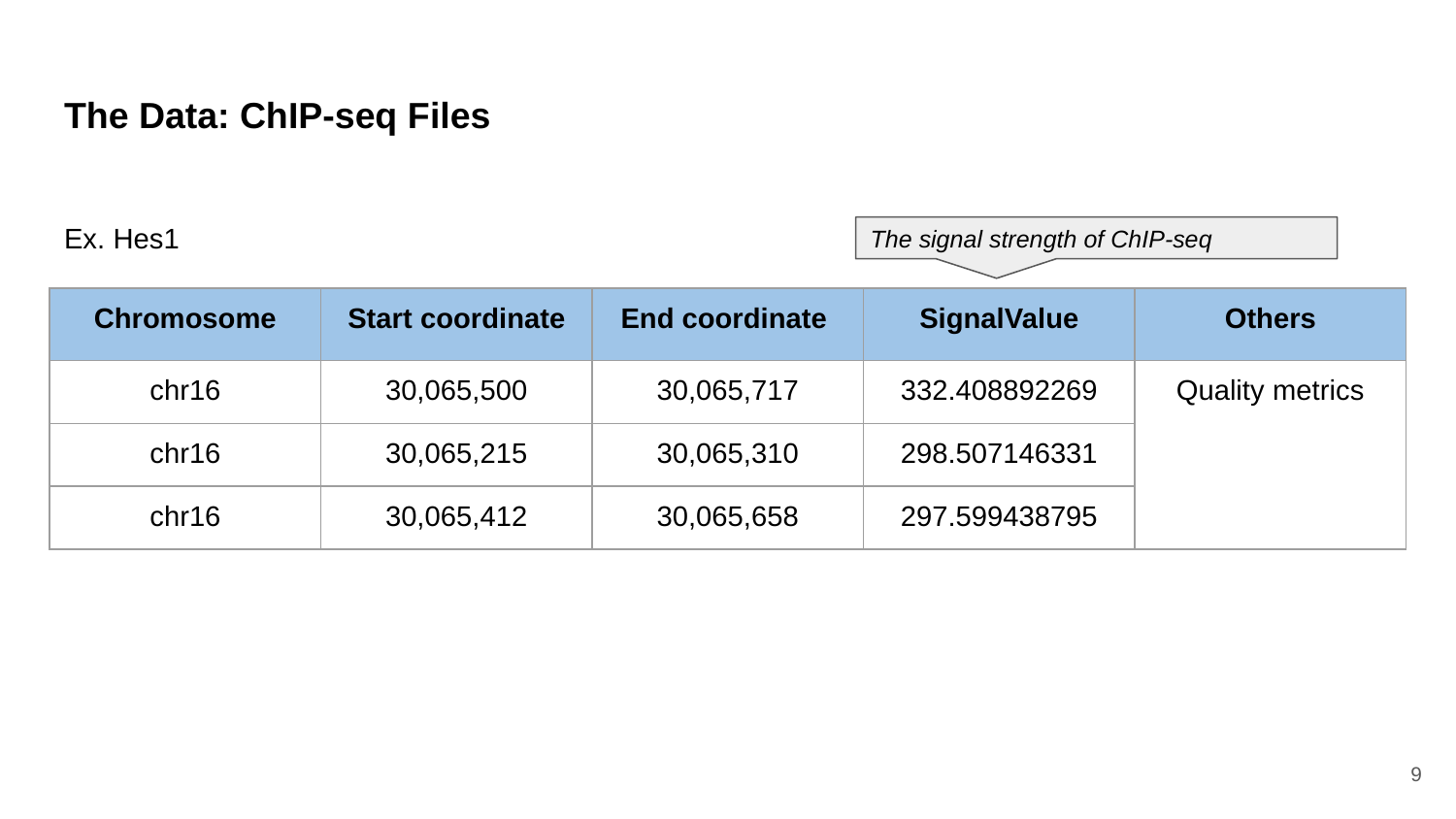

# The Data: ChIP-seq Files
Ex. Hes1
The signal strength of ChIP-seq
| Chromosome | Start coordinate | End coordinate | SignalValue | Others |
| --- | --- | --- | --- | --- |
| chr16 | 30,065,500 | 30,065,717 | 332.408892269 | Quality metrics |
| chr16 | 30,065,215 | 30,065,310 | 298.507146331 |  |
| chr16 | 30,065,412 | 30,065,658 | 297.599438795 |  |
9